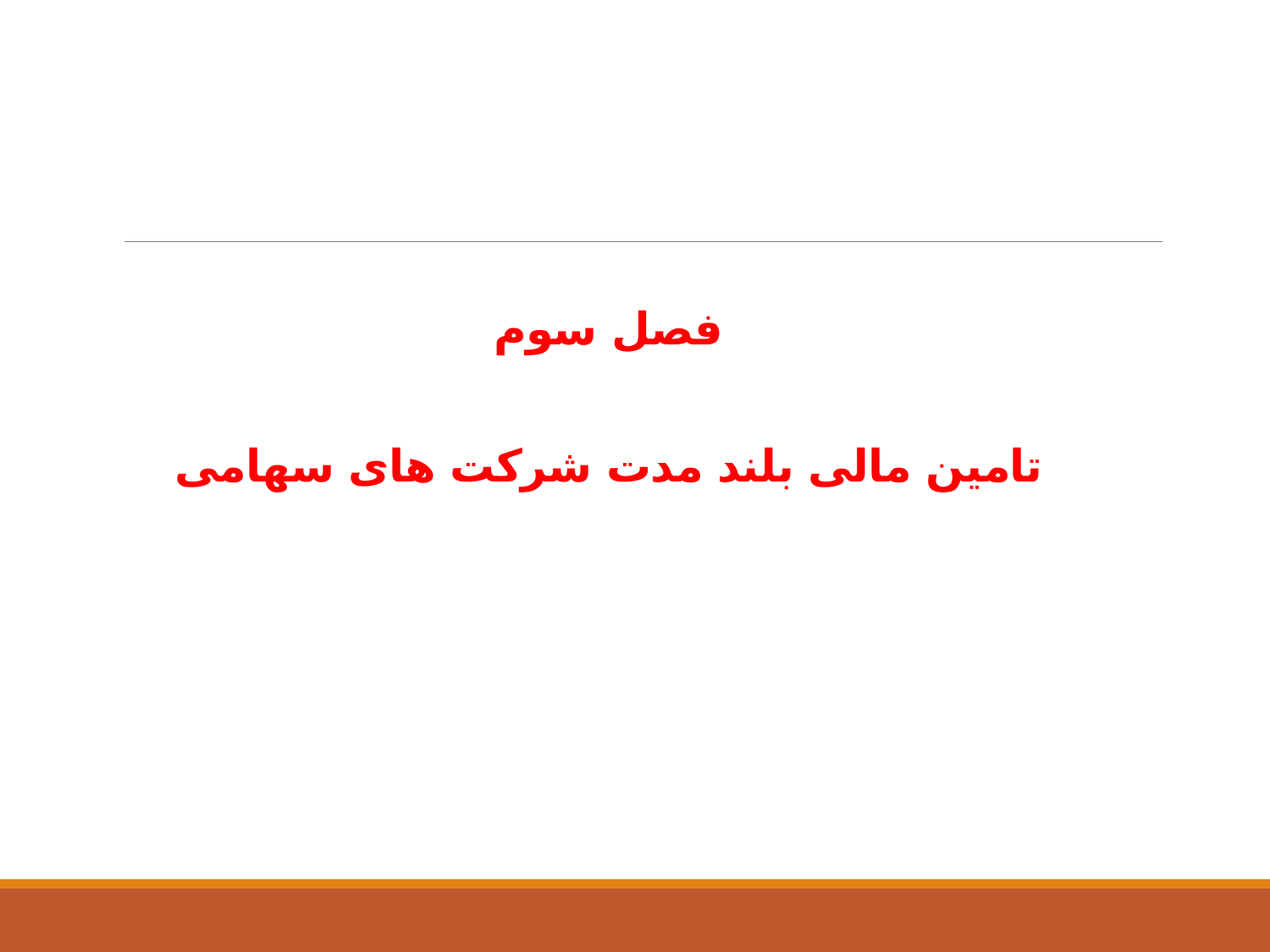

# فصل سوم تامین مالی بلند مدت شرکت های سهامی